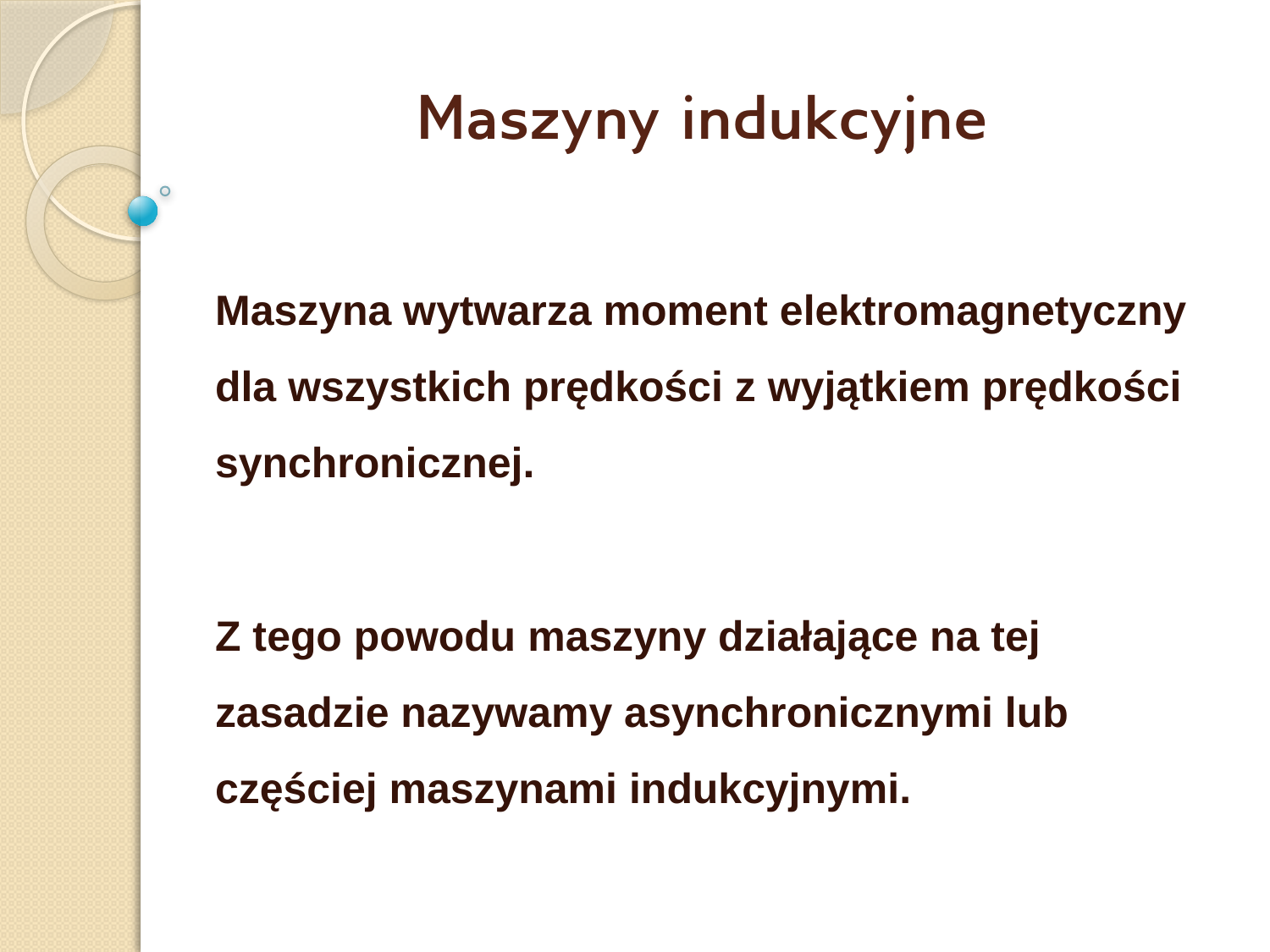

# Maszyny indukcyjne
Maszyna wytwarza moment elektromagnetyczny dla wszystkich prędkości z wyjątkiem prędkości synchronicznej.

Z tego powodu maszyny działające na tej zasadzie nazywamy asynchronicznymi lub częściej maszynami indukcyjnymi.